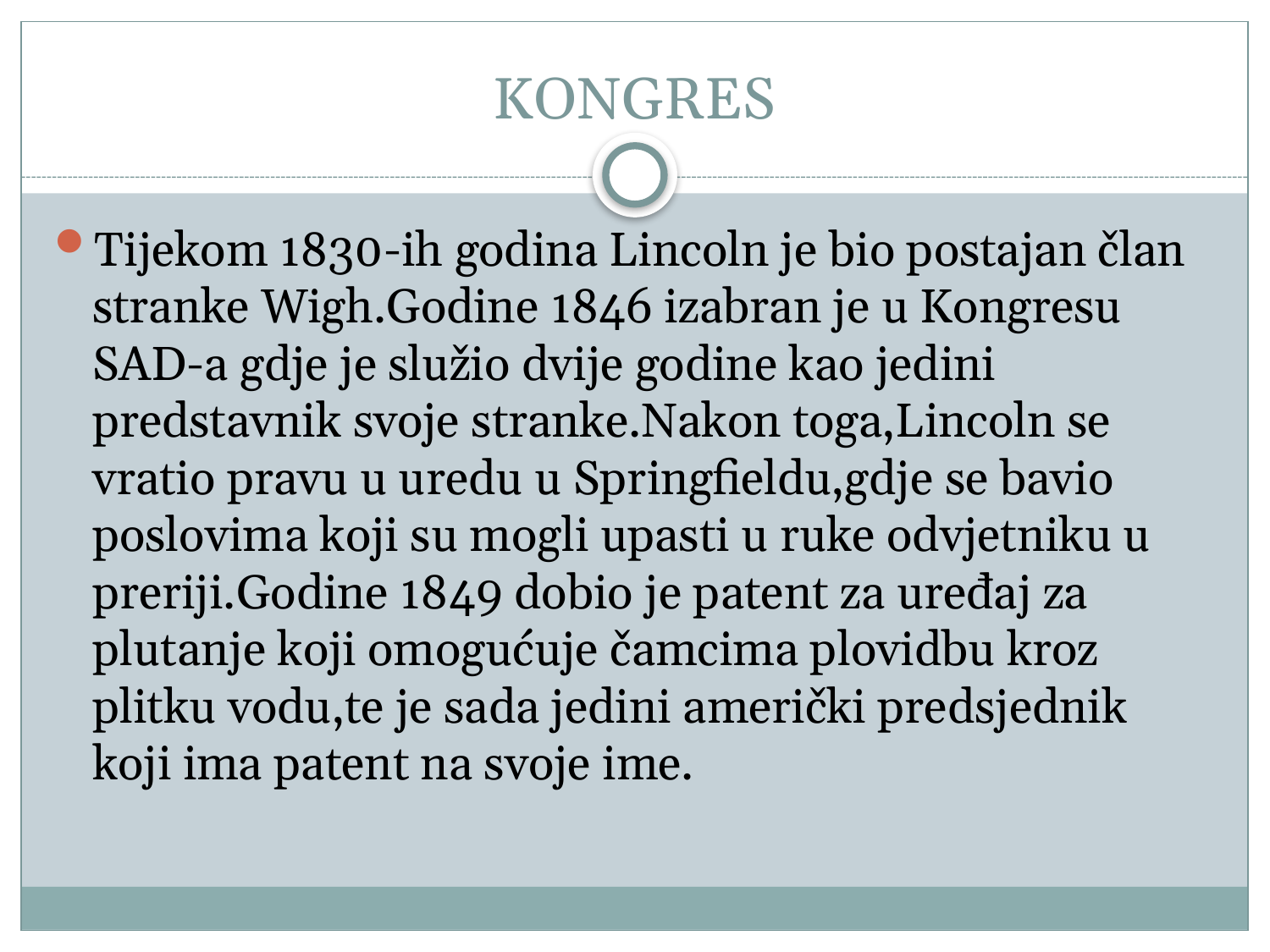

# KONGRES
Tijekom 1830-ih godina Lincoln je bio postajan član stranke Wigh.Godine 1846 izabran je u Kongresu SAD-a gdje je služio dvije godine kao jedini predstavnik svoje stranke.Nakon toga,Lincoln se vratio pravu u uredu u Springfieldu,gdje se bavio poslovima koji su mogli upasti u ruke odvjetniku u preriji.Godine 1849 dobio je patent za uređaj za plutanje koji omogućuje čamcima plovidbu kroz plitku vodu,te je sada jedini američki predsjednik koji ima patent na svoje ime.